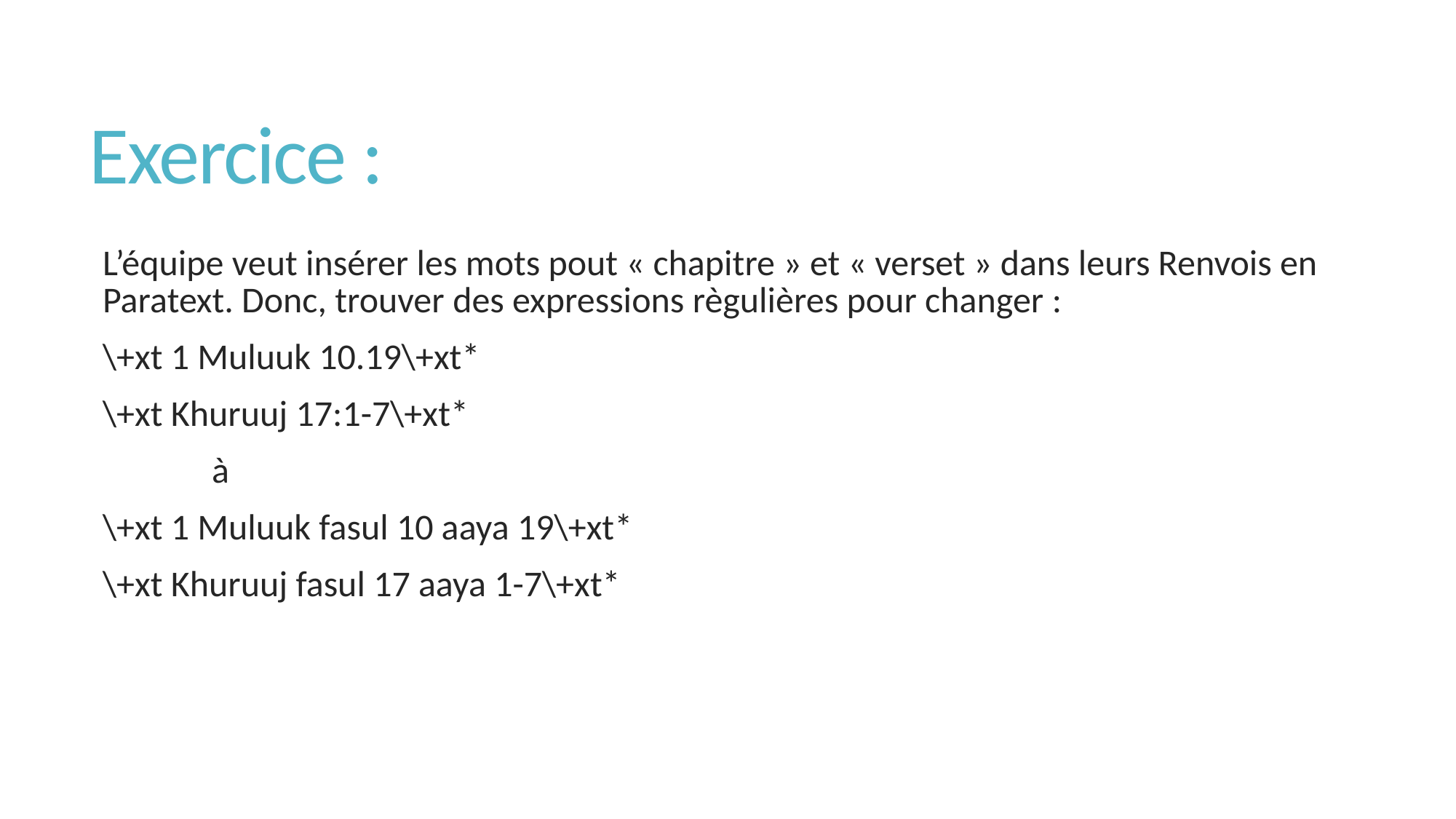

# Exercice :
L’équipe veut insérer les mots pout « chapitre » et « verset » dans leurs Renvois en Paratext. Donc, trouver des expressions règulières pour changer :
\+xt 1 Muluuk 10.19\+xt*
\+xt Khuruuj 17:1-7\+xt*
	à
\+xt 1 Muluuk fasul 10 aaya 19\+xt*
\+xt Khuruuj fasul 17 aaya 1-7\+xt*